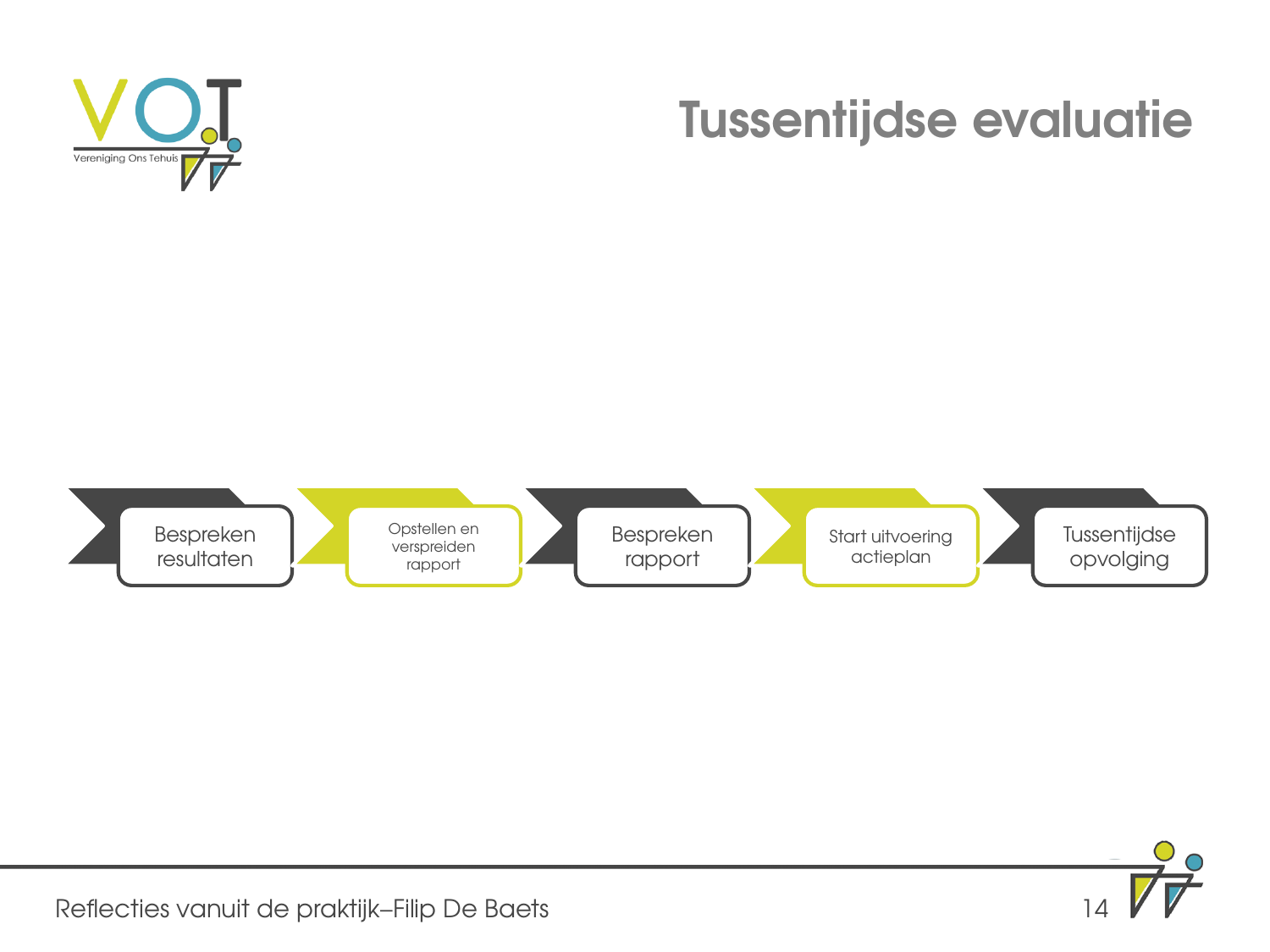

# Tussentijdse evaluatie
Bespreken resultaten
Opstellen en verspreiden rapport
Bespreken rapport
Start uitvoering actieplan
Tussentijdse opvolging
Reflecties vanuit de praktijk–Filip De Baets
14